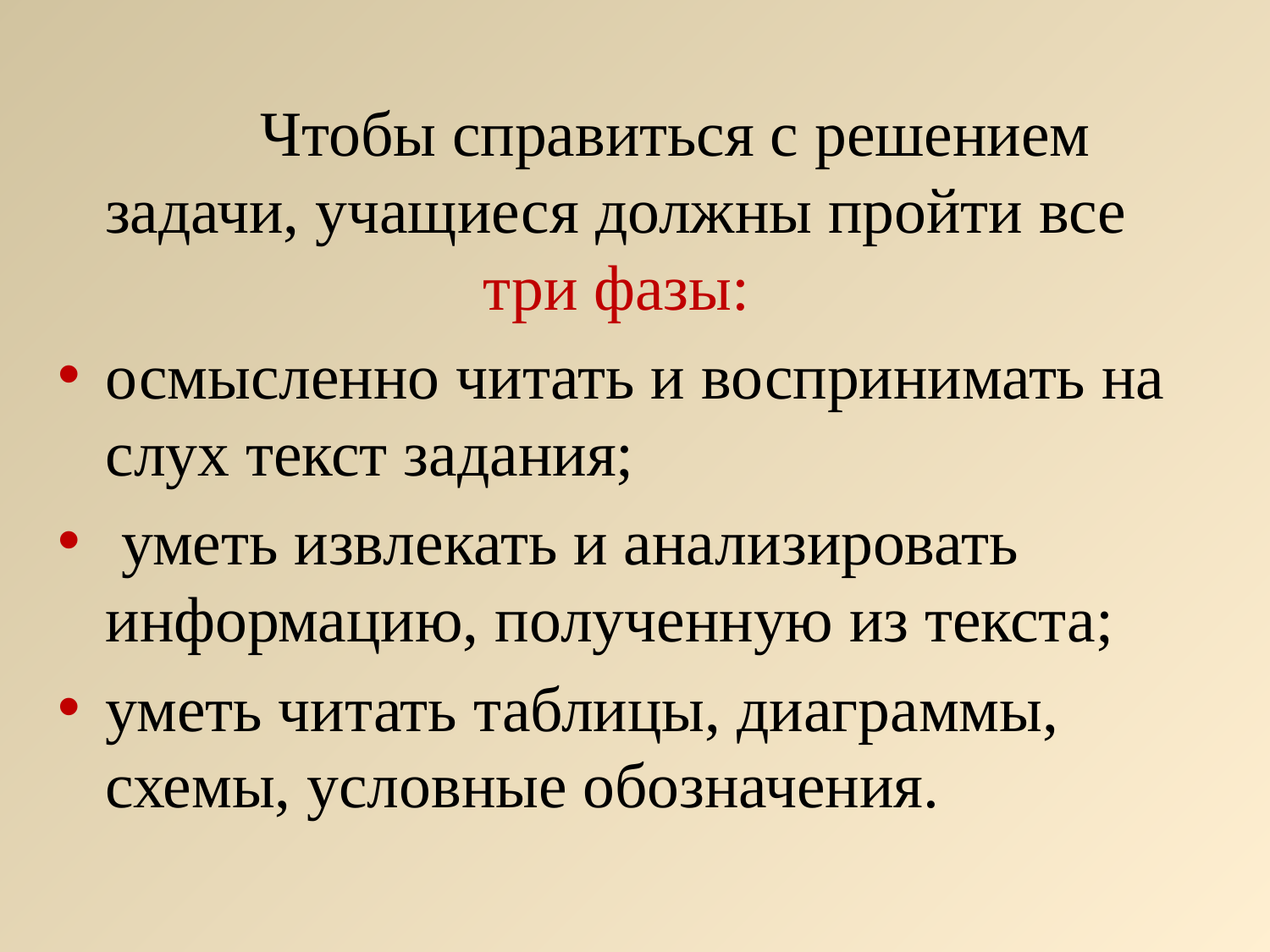

Чтобы справиться с решением задачи, учащиеся должны пройти все три фазы:
осмысленно читать и воспринимать на слух текст задания;
 уметь извлекать и анализировать информацию, полученную из текста;
уметь читать таблицы, диаграммы, схемы, условные обозначения.